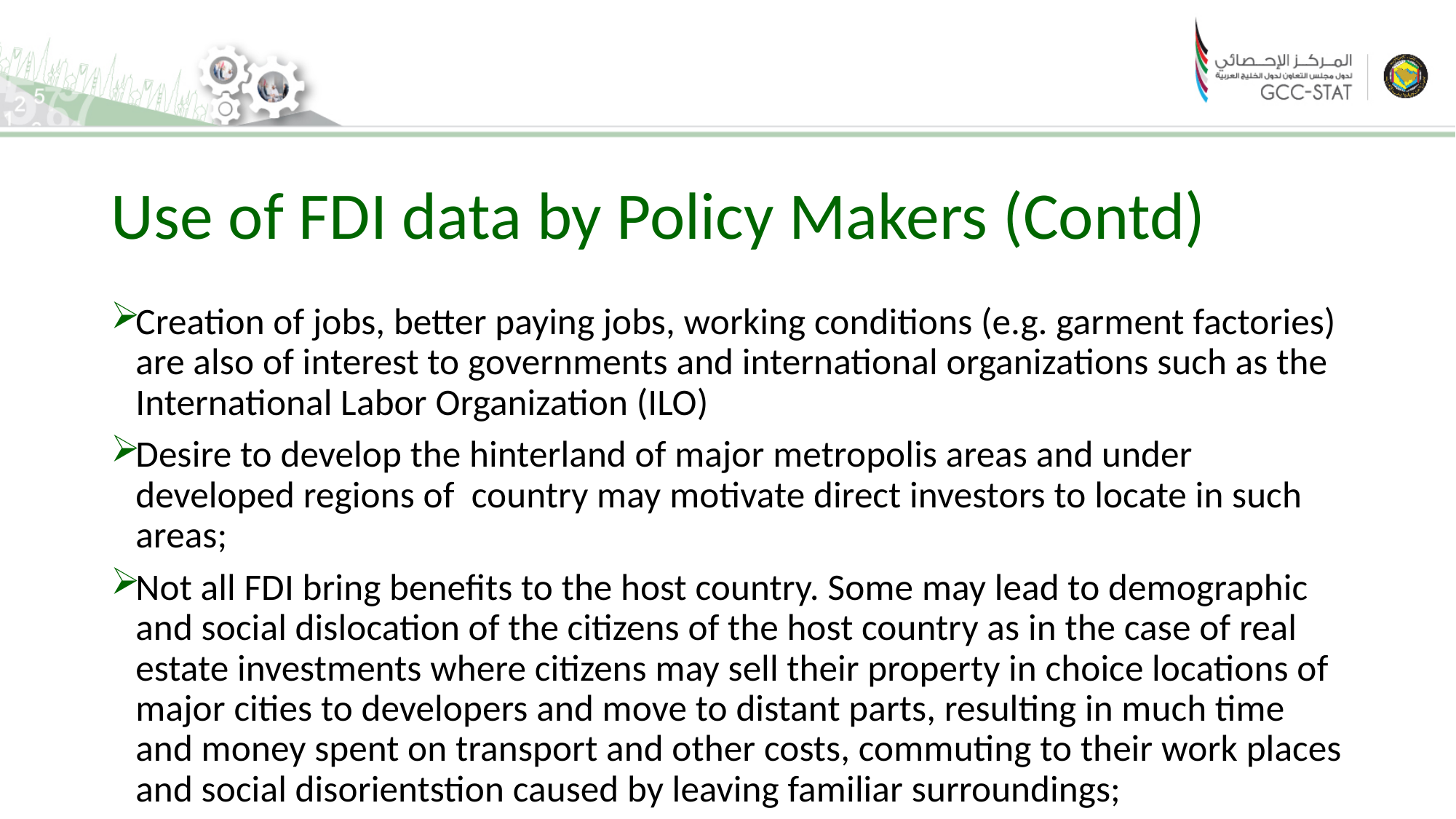

# Use of FDI data by Policy Makers (Contd)
Creation of jobs, better paying jobs, working conditions (e.g. garment factories) are also of interest to governments and international organizations such as the International Labor Organization (ILO)
Desire to develop the hinterland of major metropolis areas and under developed regions of  country may motivate direct investors to locate in such areas;
Not all FDI bring benefits to the host country. Some may lead to demographic and social dislocation of the citizens of the host country as in the case of real estate investments where citizens may sell their property in choice locations of major cities to developers and move to distant parts, resulting in much time and money spent on transport and other costs, commuting to their work places and social disorientstion caused by leaving familiar surroundings;